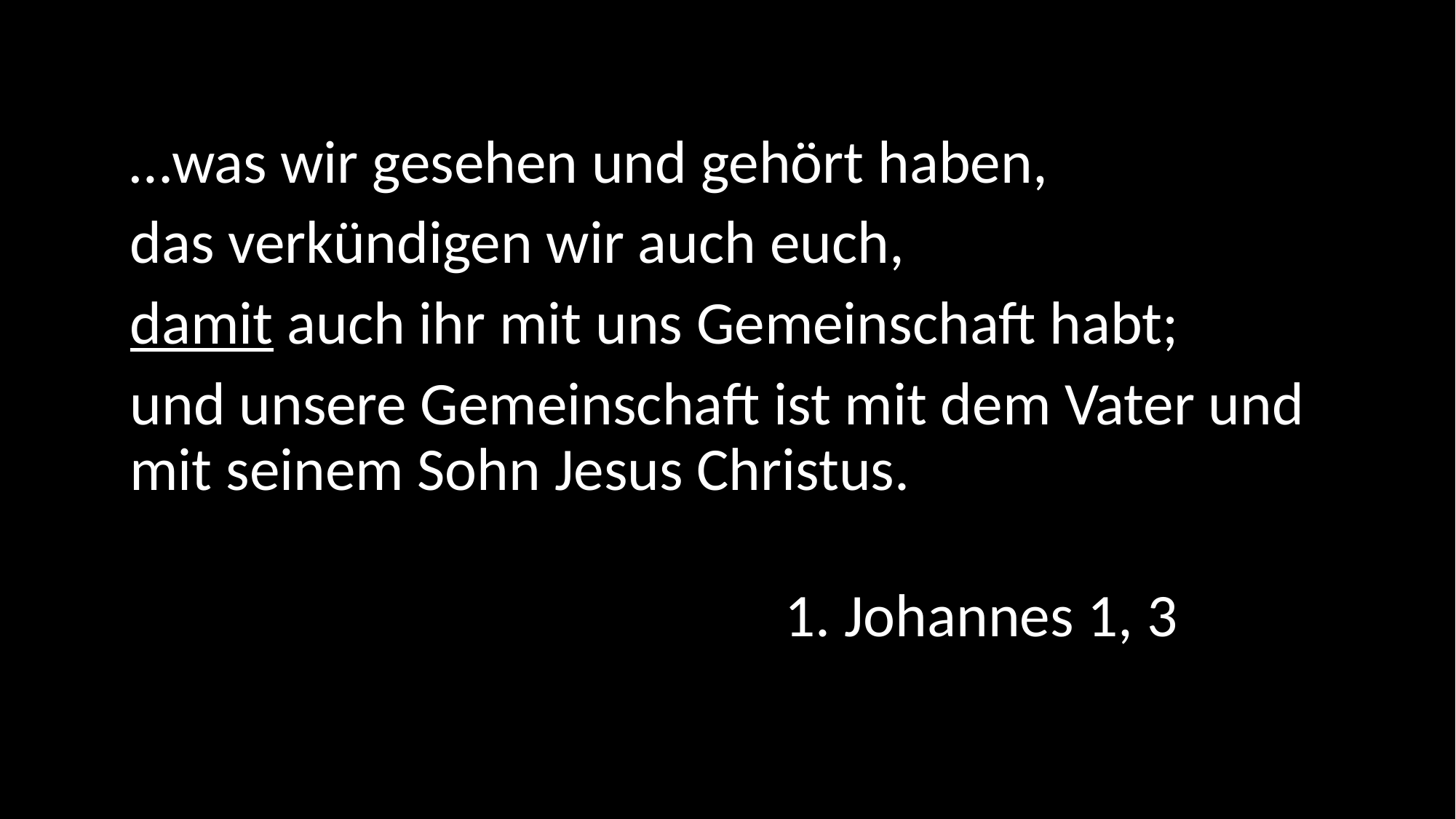

…was wir gesehen und gehört haben,
das verkündigen wir auch euch,
damit auch ihr mit uns Gemeinschaft habt;
und unsere Gemeinschaft ist mit dem Vater und mit seinem Sohn Jesus Christus.
						1. Johannes 1, 3